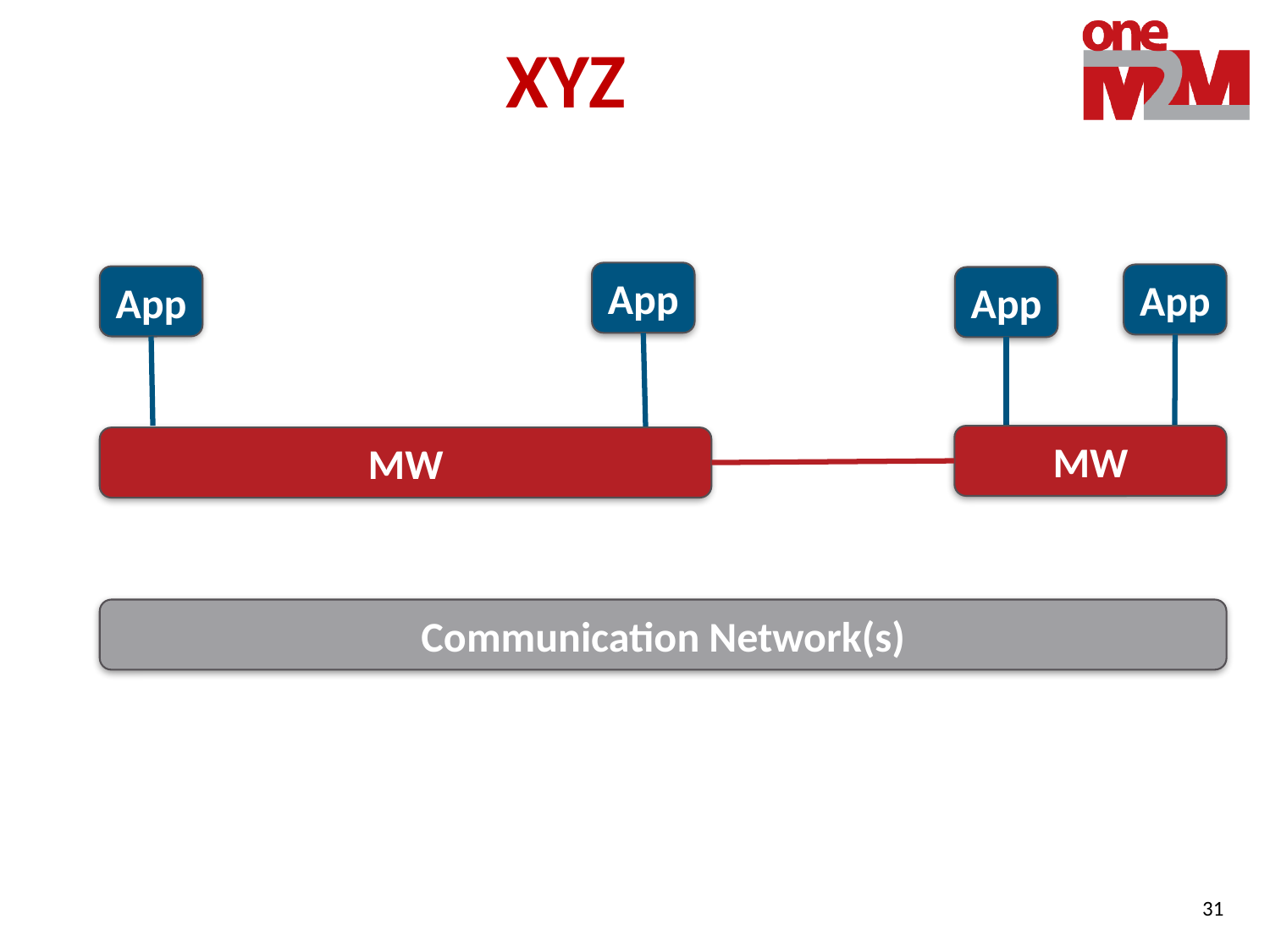

# XYZ
App
App
App
App
MW
MW
Communication Network(s)